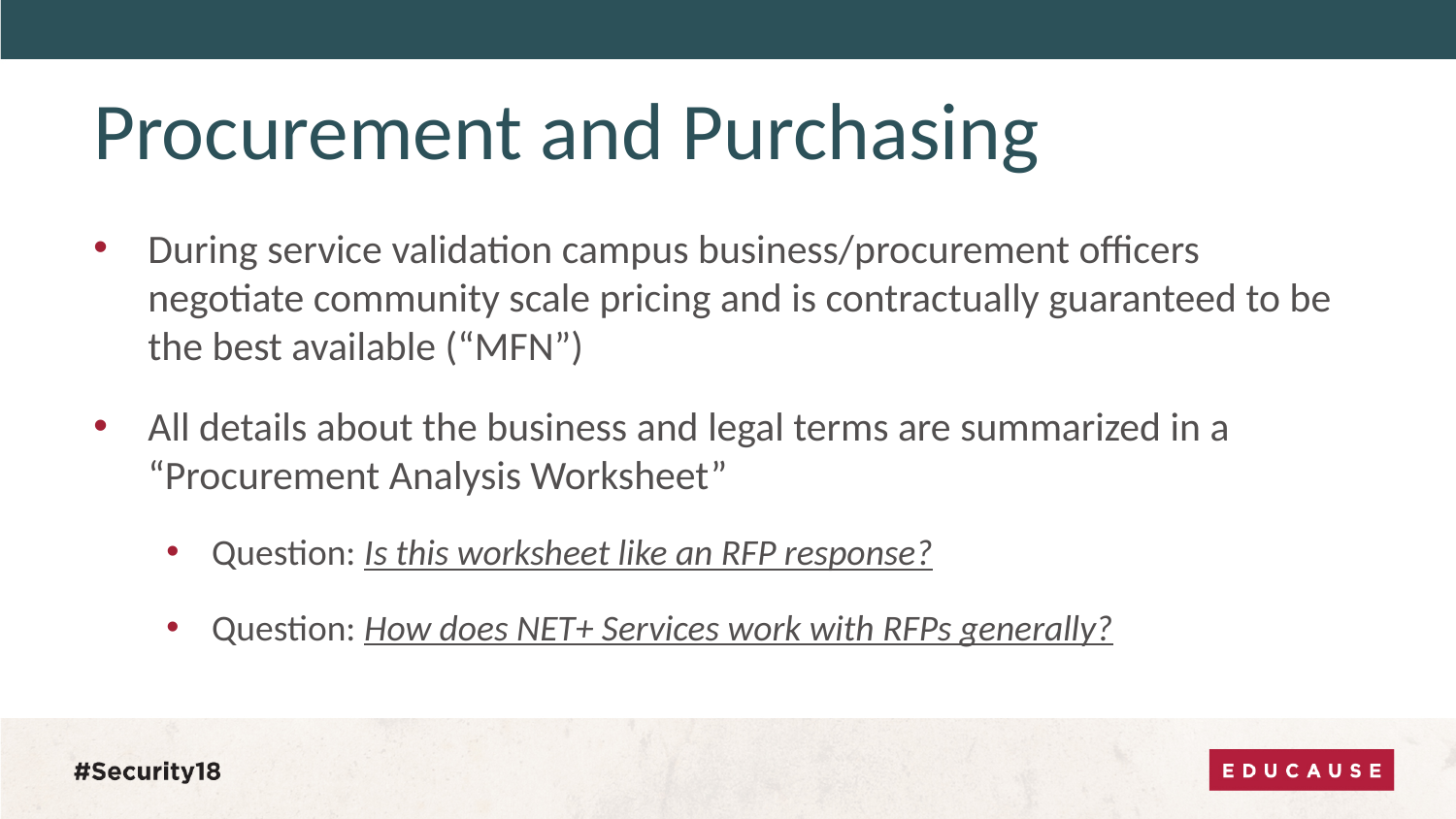

# Procurement and Purchasing
During service validation campus business/procurement officers negotiate community scale pricing and is contractually guaranteed to be the best available (“MFN”)
All details about the business and legal terms are summarized in a “Procurement Analysis Worksheet”
Question: Is this worksheet like an RFP response?
Question: How does NET+ Services work with RFPs generally?